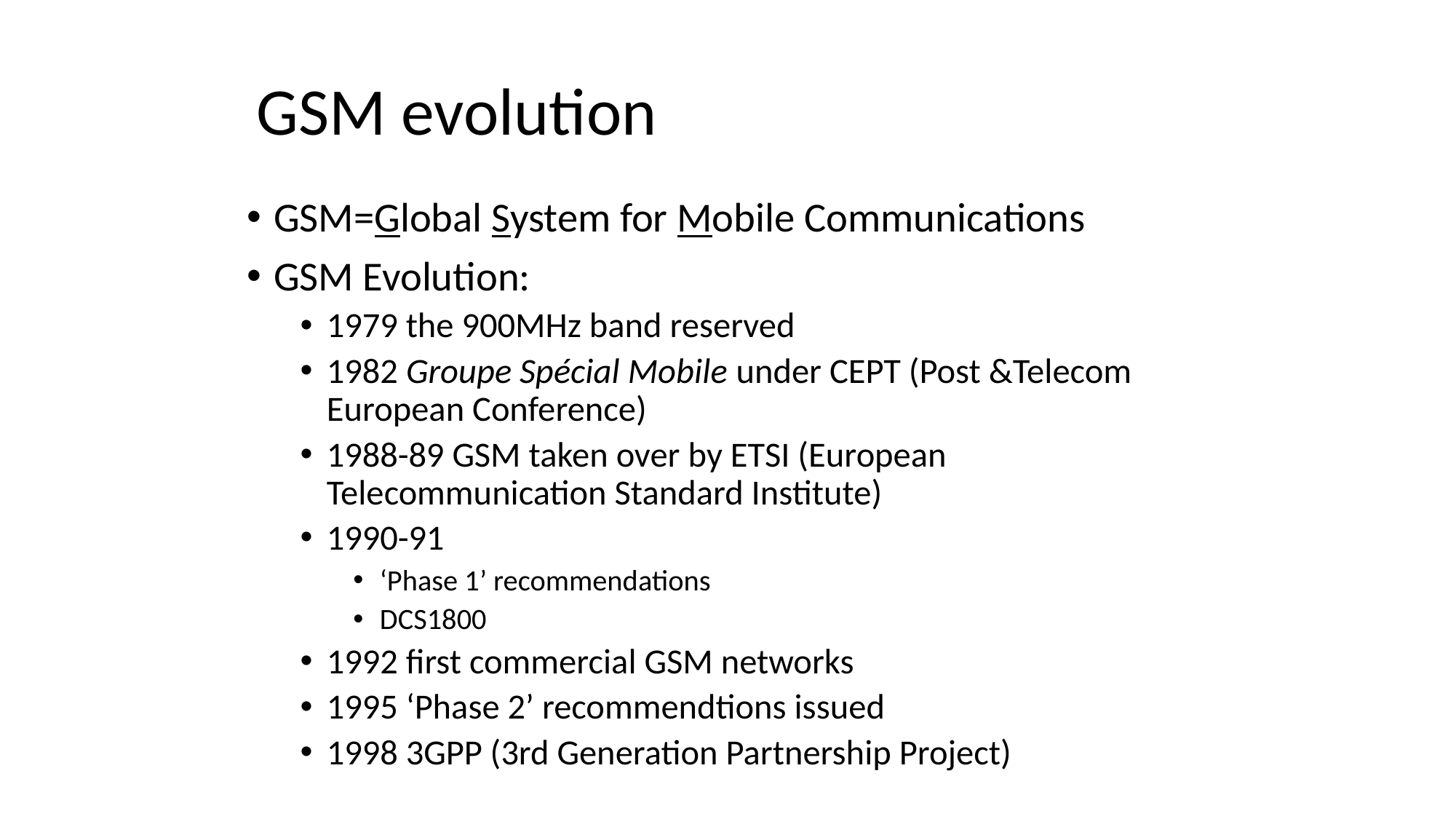

# GSM evolution
GSM=Global System for Mobile Communications
GSM Evolution:
1979 the 900MHz band reserved
1982 Groupe Spécial Mobile under CEPT (Post &Telecom European Conference)
1988-89 GSM taken over by ETSI (European Telecommunication Standard Institute)
1990-91
‘Phase 1’ recommendations
DCS1800
1992 first commercial GSM networks
1995 ‘Phase 2’ recommendtions issued
1998 3GPP (3rd Generation Partnership Project)